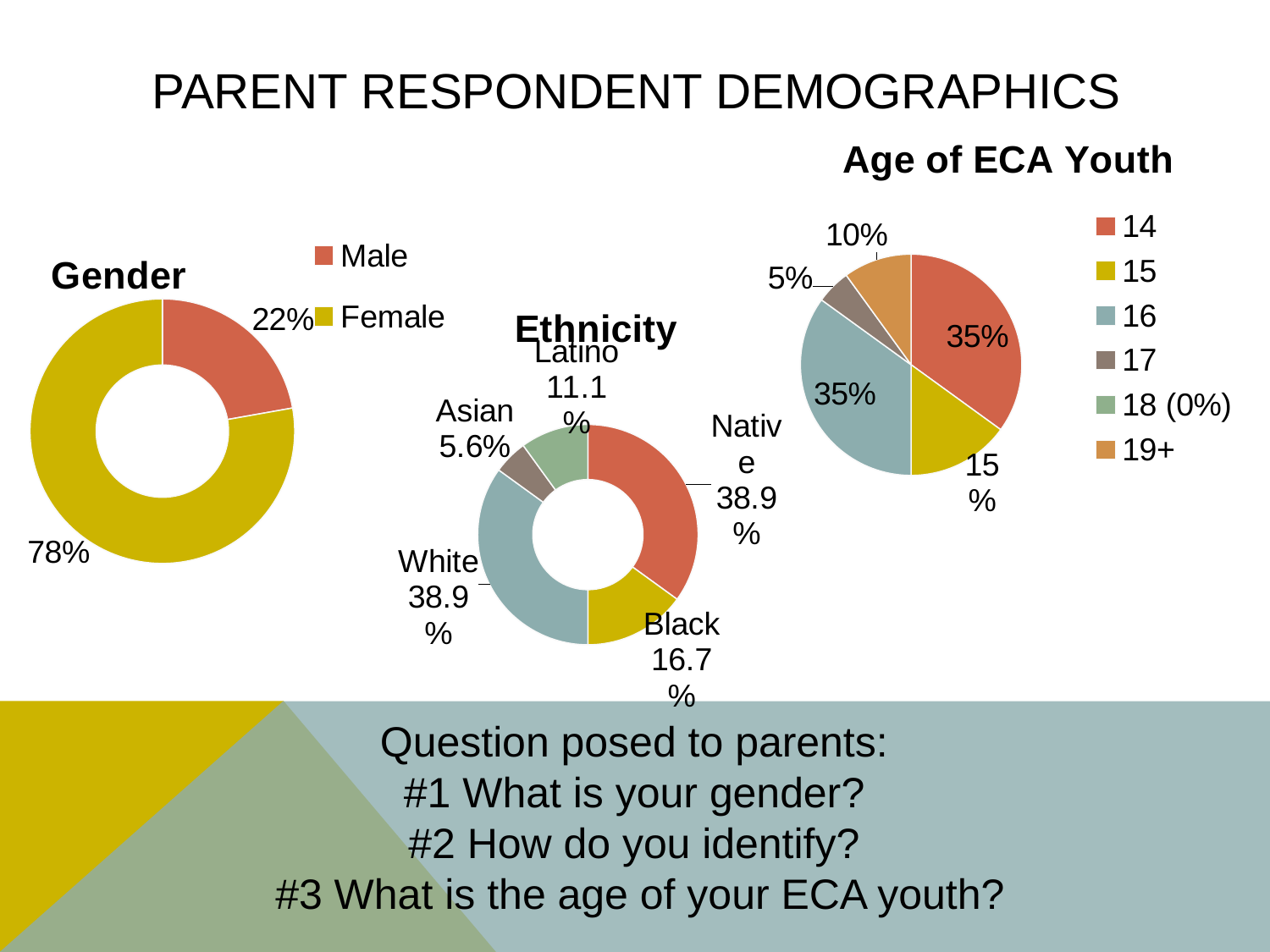

# Parent Respondent Demographics

### Chart:

| Category | Age of ECA Youth |
|---|---|
| 14 | 0.389 |
| 15 | 0.167 |
| 16 | 0.389 |
| 17 | 0.056 |
| 18 (0%) | 0.0 |
| 19+ | 0.111 |

### Chart:

| Category | Gender |
|---|---|
| Male | 0.222 |
| Female | 0.778 |
| 2 Spirit | 0.0 |

### Chart: Ethnicity

| Category | Ethnicity |
|---|---|
| Native | 0.389 |
| Black | 0.16699999999999998 |
| White | 0.389 |
| Asian | 0.055999999999999994 |
| Latino | 0.111 |
Question posed to parents:
#1 What is your gender?
#2 How do you identify?
#3 What is the age of your ECA youth?